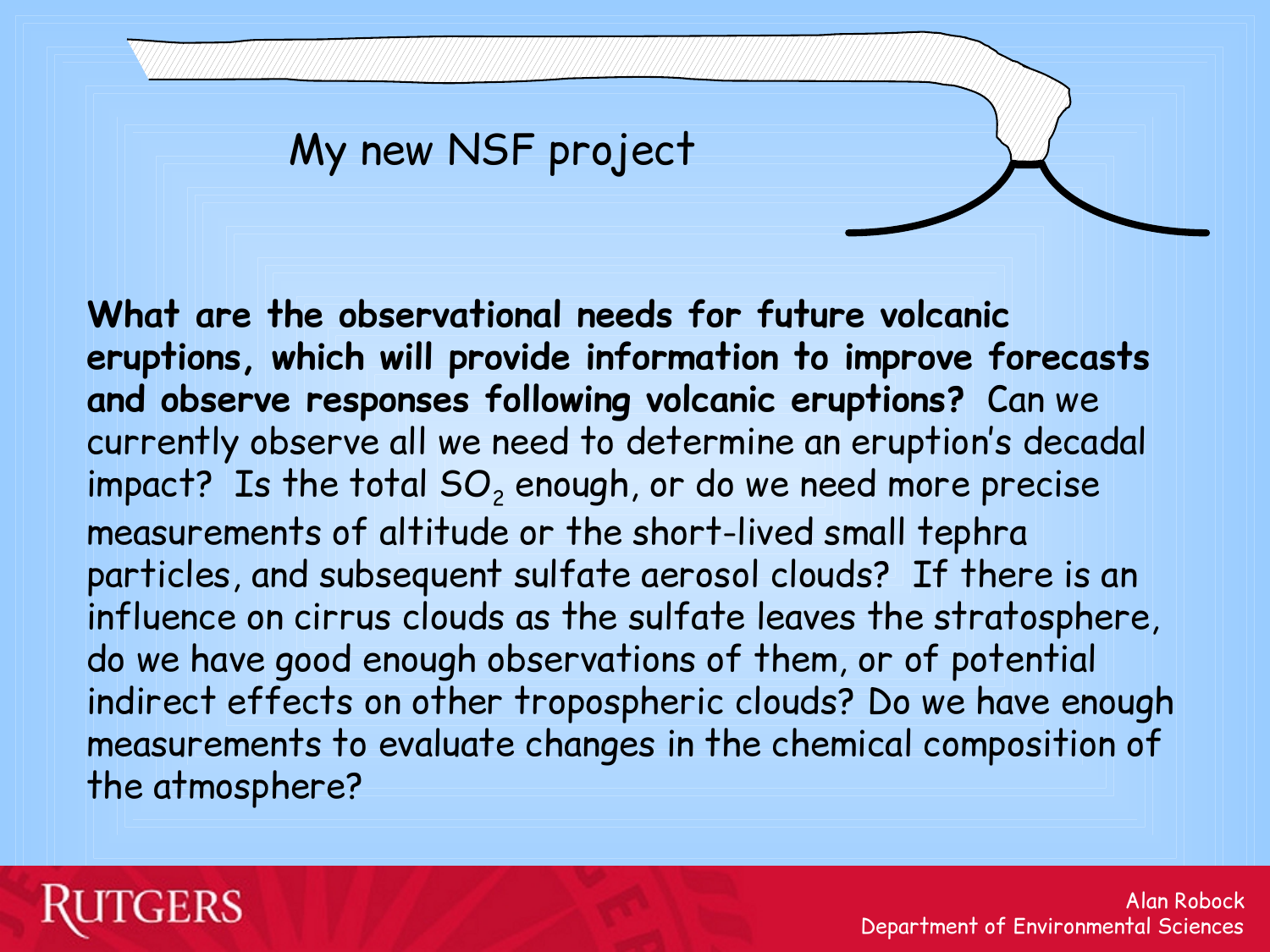

My new NSF project
What are the observational needs for future volcanic eruptions, which will provide information to improve forecasts and observe responses following volcanic eruptions?  Can we currently observe all we need to determine an eruption’s decadal impact?  Is the total SO2 enough, or do we need more precise measurements of altitude or the short-lived small tephra particles, and subsequent sulfate aerosol clouds?  If there is an influence on cirrus clouds as the sulfate leaves the stratosphere, do we have good enough observations of them, or of potential indirect effects on other tropospheric clouds? Do we have enough measurements to evaluate changes in the chemical composition of the atmosphere?